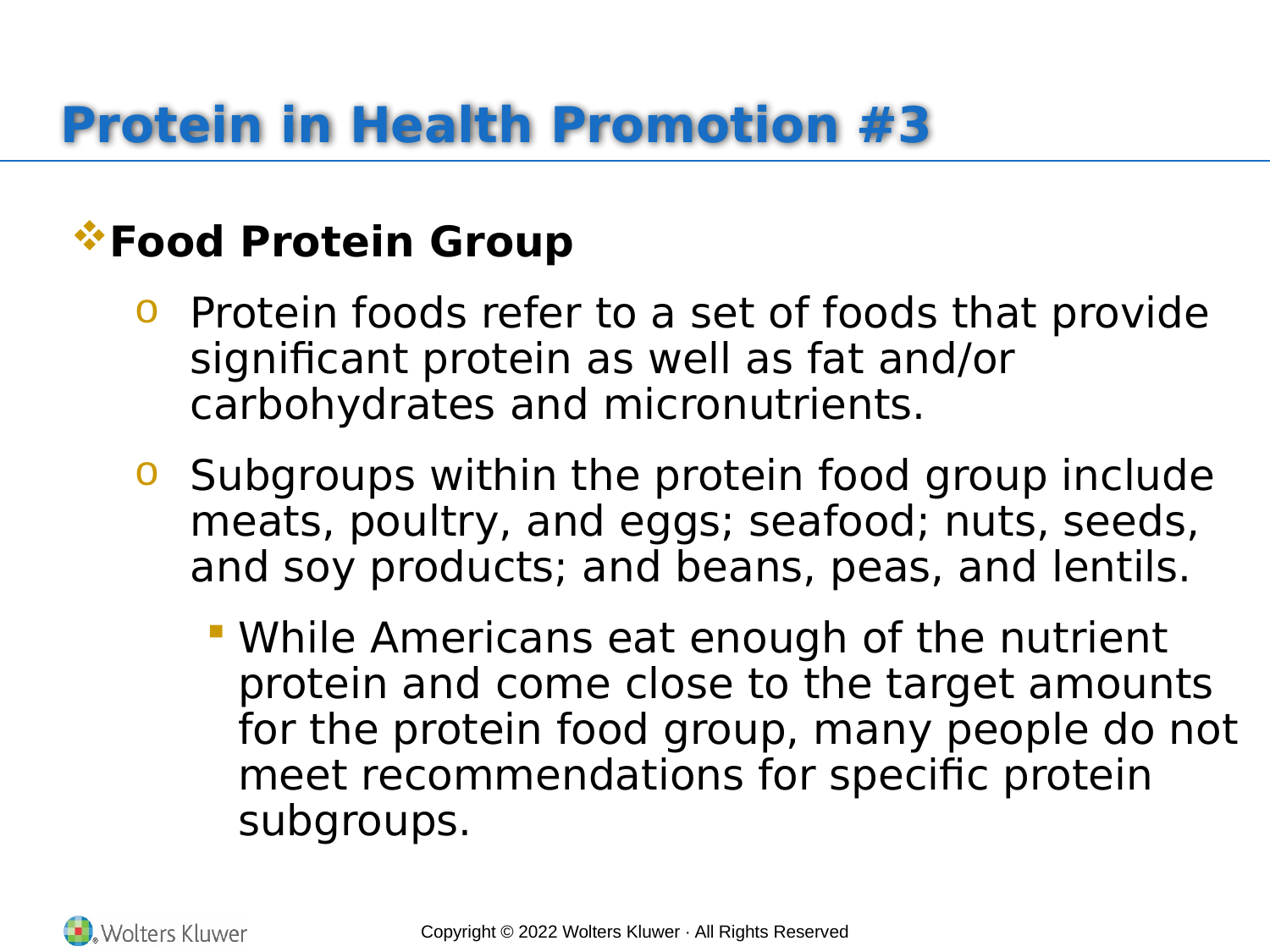

# Protein in Health Promotion #3
Food Protein Group
Protein foods refer to a set of foods that provide significant protein as well as fat and/or carbohydrates and micronutrients.
Subgroups within the protein food group include meats, poultry, and eggs; seafood; nuts, seeds, and soy products; and beans, peas, and lentils.
While Americans eat enough of the nutrient protein and come close to the target amounts for the protein food group, many people do not meet recommendations for specific protein subgroups.